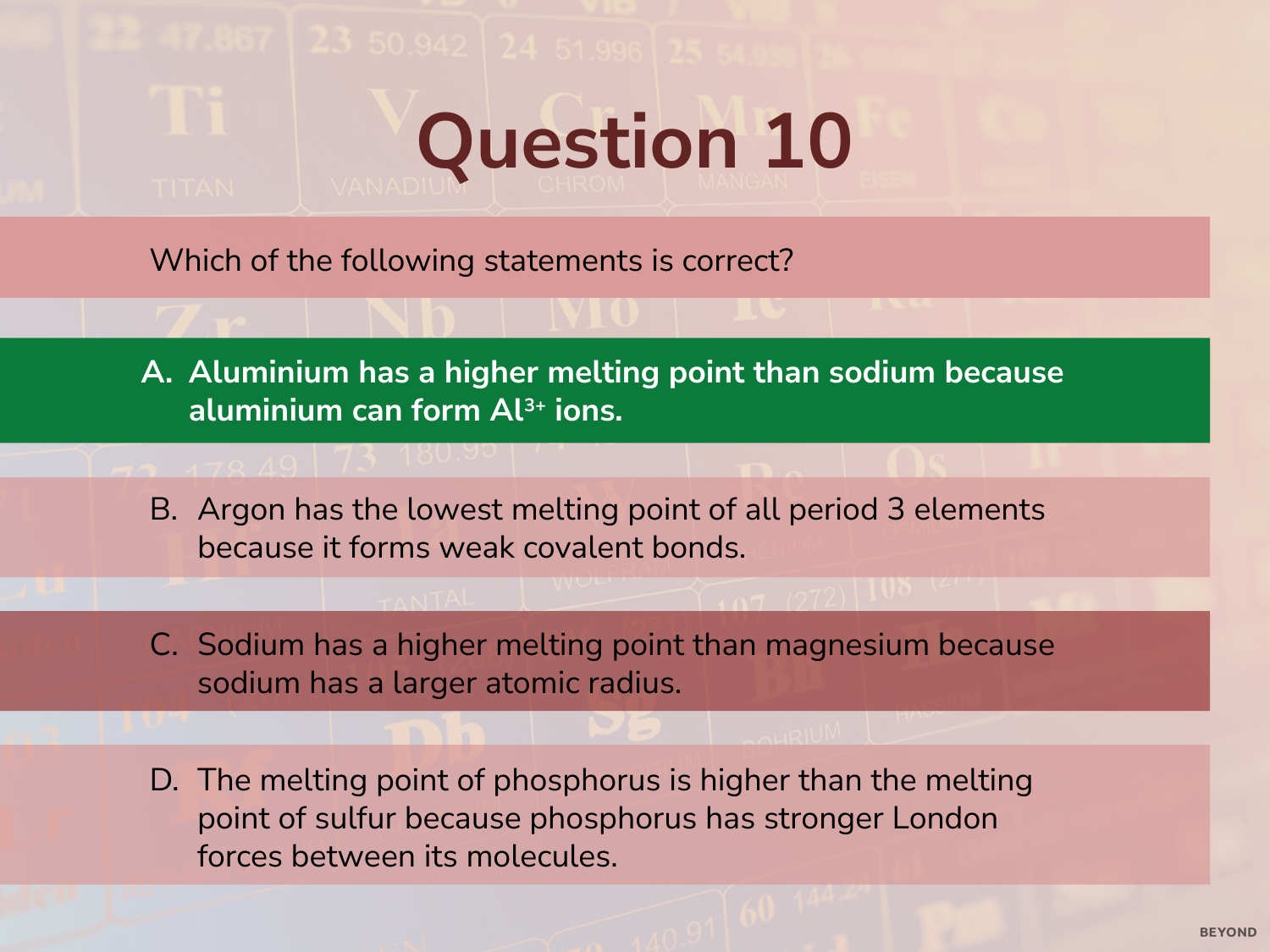

Question 10

Aluminium has a higher melting point than sodium because aluminium can form Al3+ ions.

Argon has the lowest melting point of all period 3 elements because it forms weak covalent bonds.

Sodium has a higher melting point than magnesium because sodium has a larger atomic radius.

The melting point of phosphorus is higher than the melting point of sulfur because phosphorus has stronger London forces between its molecules.

 Which of the following statements is correct?

Aluminium has a higher melting point than sodium because aluminium can form Al3+ ions.